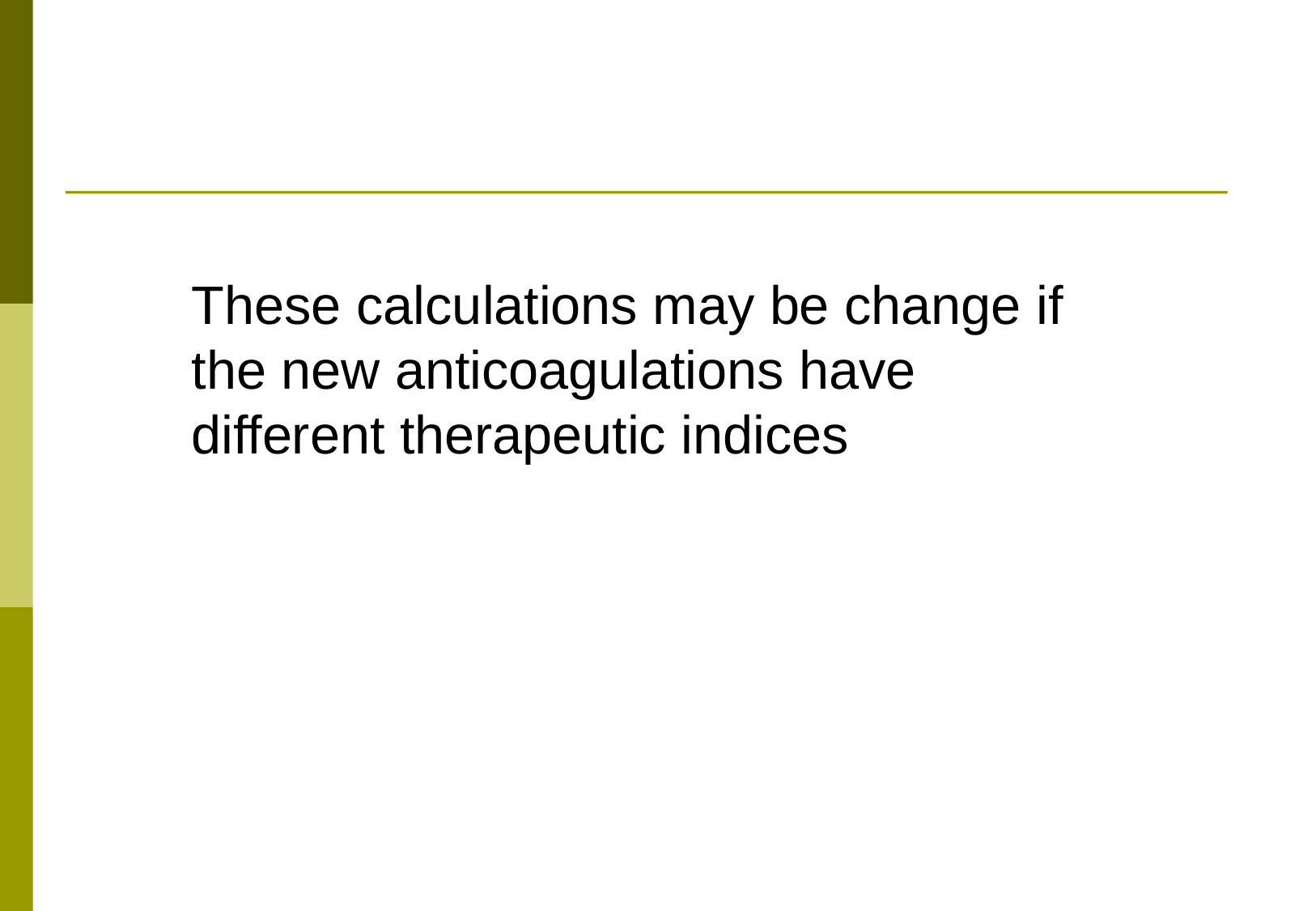

These calculations may be change if the new anticoagulations have different therapeutic indices